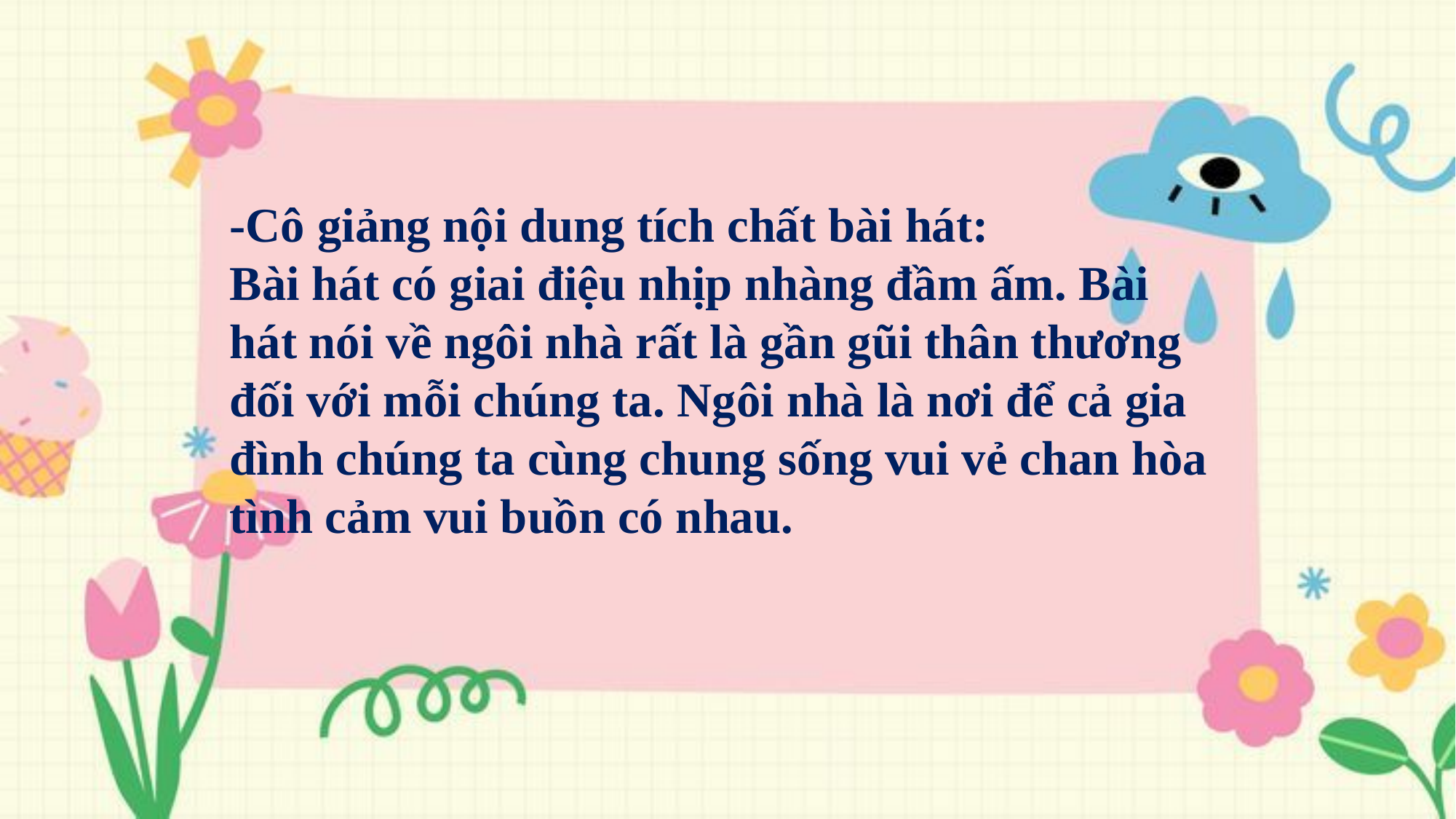

-Cô giảng nội dung tích chất bài hát:
Bài hát có giai điệu nhịp nhàng đầm ấm. Bài hát nói về ngôi nhà rất là gần gũi thân thương đối với mỗi chúng ta. Ngôi nhà là nơi để cả gia đình chúng ta cùng chung sống vui vẻ chan hòa tình cảm vui buồn có nhau.